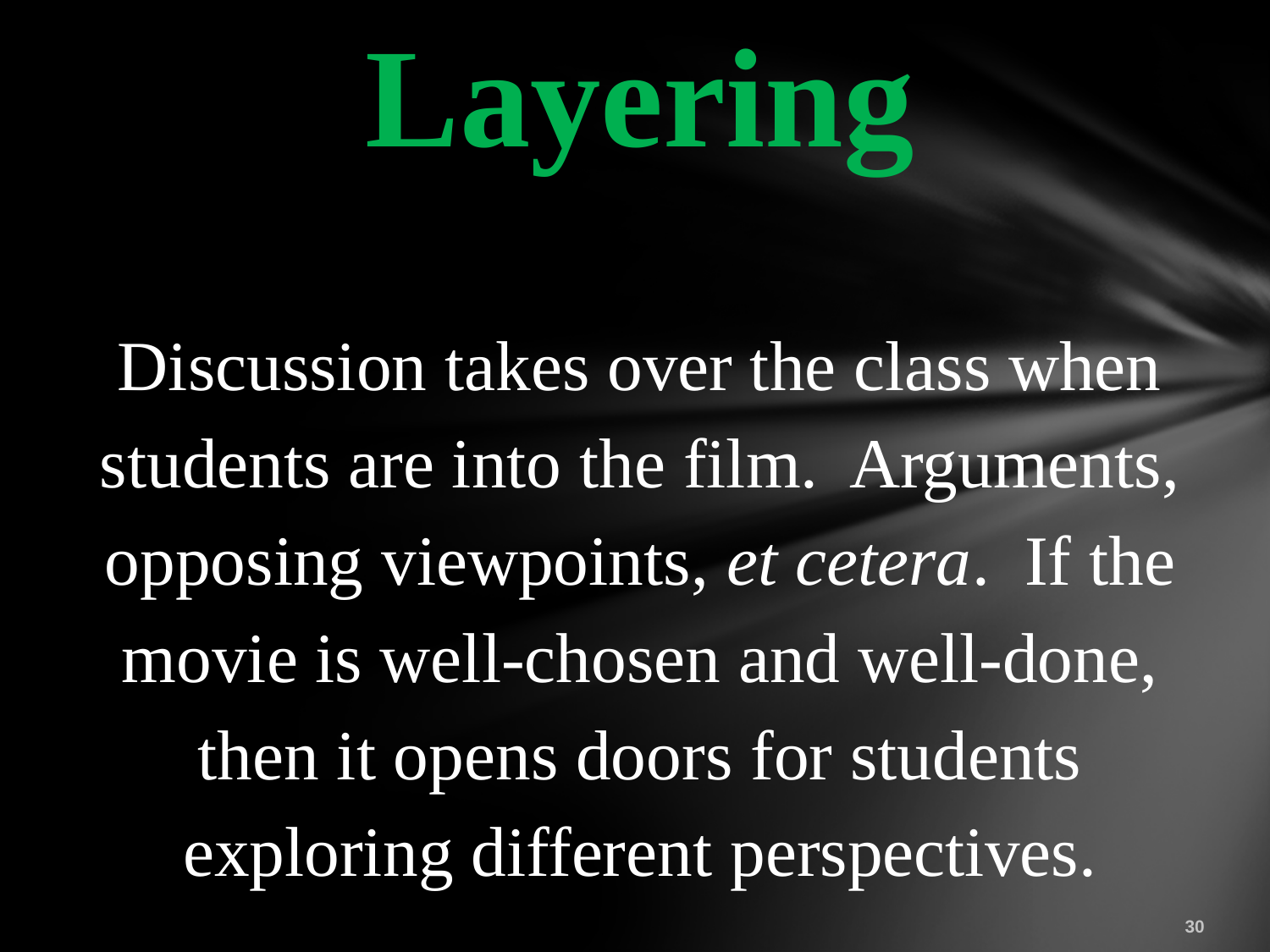

Layering

Discussion takes over the class when students are into the film.  Arguments, opposing viewpoints, et cetera.  If the movie is well-chosen and well-done, then it opens doors for students exploring different perspectives.
30